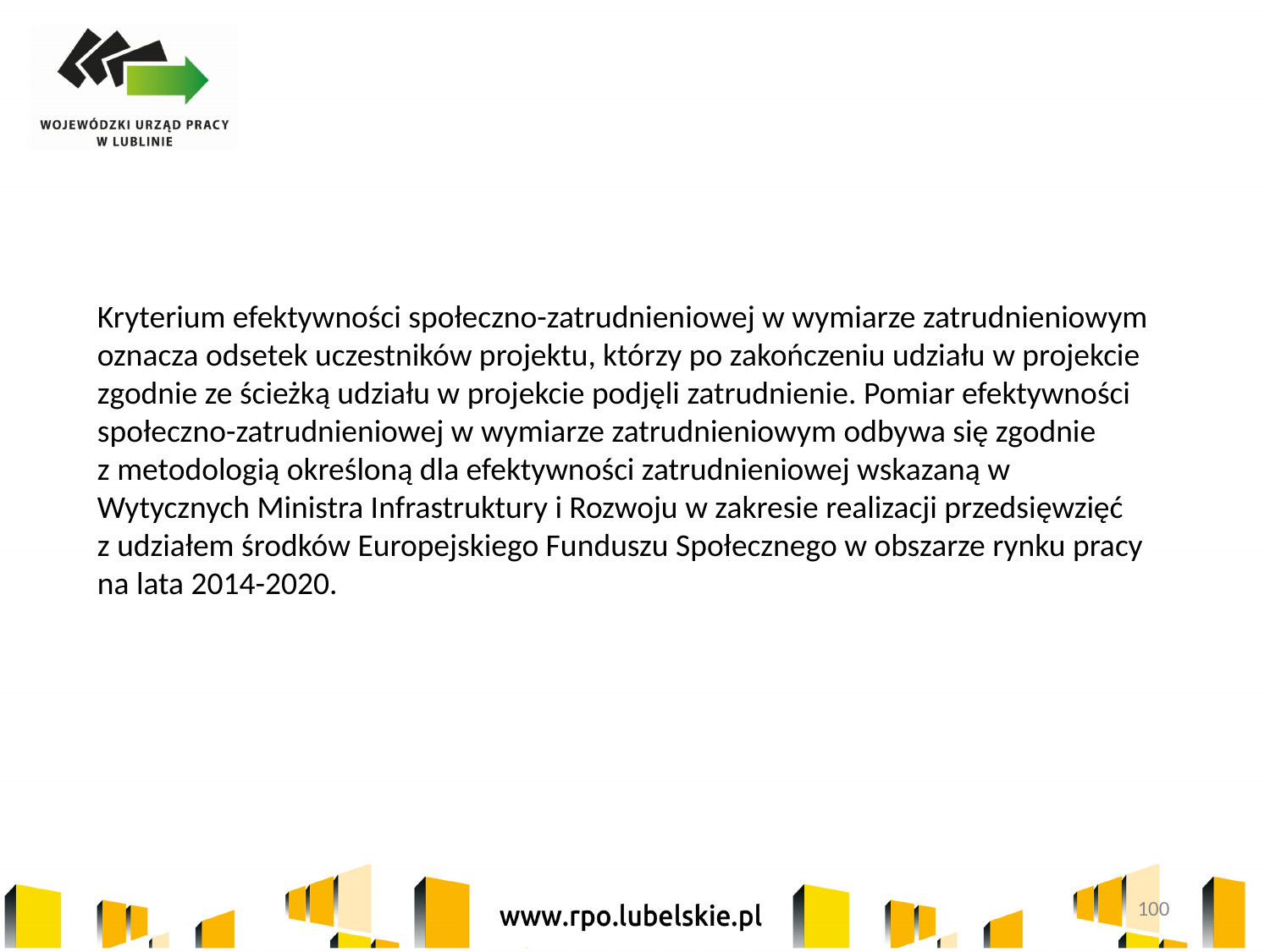

Kryterium efektywności społeczno-zatrudnieniowej w wymiarze zatrudnieniowym oznacza odsetek uczestników projektu, którzy po zakończeniu udziału w projekcie zgodnie ze ścieżką udziału w projekcie podjęli zatrudnienie. Pomiar efektywności społeczno-zatrudnieniowej w wymiarze zatrudnieniowym odbywa się zgodnie
z metodologią określoną dla efektywności zatrudnieniowej wskazaną w Wytycznych Ministra Infrastruktury i Rozwoju w zakresie realizacji przedsięwzięć
z udziałem środków Europejskiego Funduszu Społecznego w obszarze rynku pracy na lata 2014-2020.
100